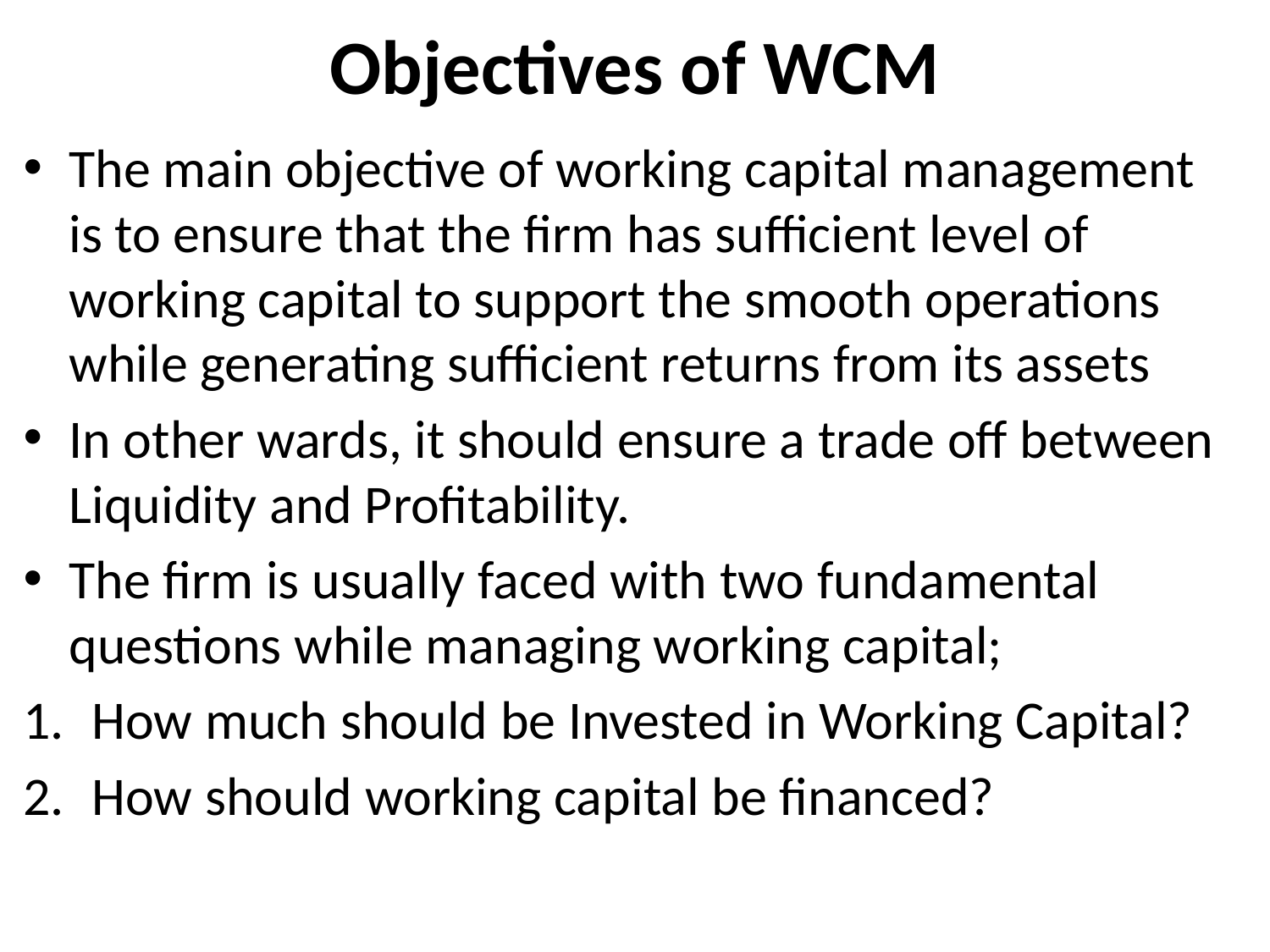

# Objectives of WCM
The main objective of working capital management is to ensure that the firm has sufficient level of working capital to support the smooth operations while generating sufficient returns from its assets
In other wards, it should ensure a trade off between Liquidity and Profitability.
The firm is usually faced with two fundamental questions while managing working capital;
How much should be Invested in Working Capital?
How should working capital be financed?